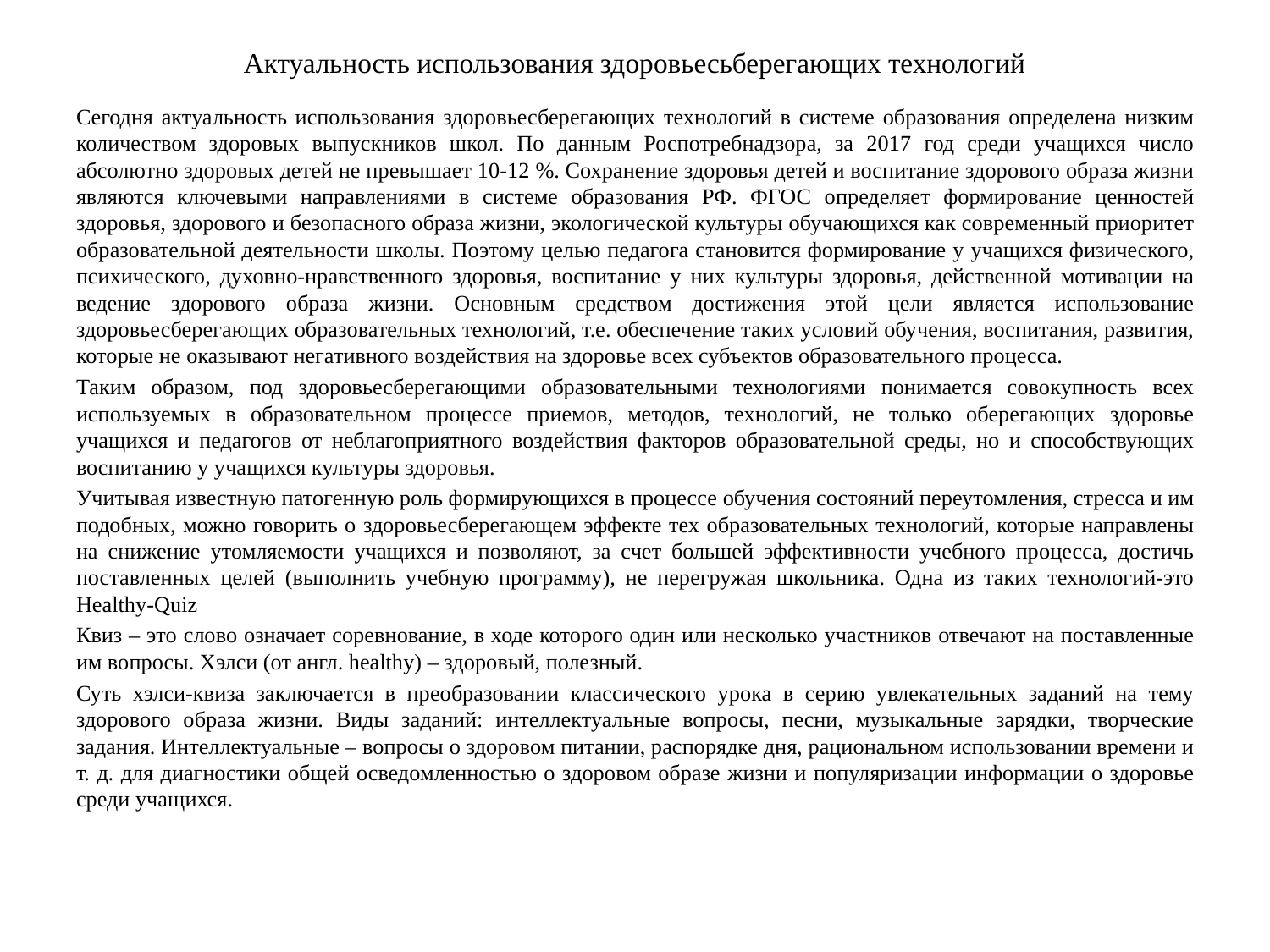

# Актуальность использования здоровьесьберегающих технологий
Сегодня актуальность использования здоровьесберегающих технологий в системе образования определена низким количеством здоровых выпускников школ. По данным Роспотребнадзора, за 2017 год среди учащихся число абсолютно здоровых детей не превышает 10-12 %. Сохранение здоровья детей и воспитание здорового образа жизни являются ключевыми направлениями в системе образования РФ. ФГОС определяет формирование ценностей здоровья, здорового и безопасного образа жизни, экологической культуры обучающихся как современный приоритет образовательной деятельности школы. Поэтому целью педагога становится формирование у учащихся физического, психического, духовно-нравственного здоровья, воспитание у них культуры здоровья, действенной мотивации на ведение здорового образа жизни. Основным средством достижения этой цели является использование здоровьесберегающих образовательных технологий, т.е. обеспечение таких условий обучения, воспитания, развития, которые не оказывают негативного воздействия на здоровье всех субъектов образовательного процесса.
Таким образом, под здоровьесберегающими образовательными технологиями понимается совокупность всех используемых в образовательном процессе приемов, методов, технологий, не только оберегающих здоровье учащихся и педагогов от неблагоприятного воздействия факторов образовательной среды, но и способствующих воспитанию у учащихся культуры здоровья.
Учитывая известную патогенную роль формирующихся в процессе обучения состояний переутомления, стресса и им подобных, можно говорить о здоровьесберегающем эффекте тех образовательных технологий, которые направлены на снижение утомляемости учащихся и позволяют, за счет большей эффективности учебного процесса, достичь поставленных целей (выполнить учебную программу), не перегружая школьника. Одна из таких технологий-это Healthy-Quiz
Квиз – это слово означает соревнование, в ходе которого один или несколько участников отвечают на поставленные им вопросы. Хэлси (от англ. healthy) – здоровый, полезный.
Суть хэлси-квиза заключается в преобразовании классического урока в серию увлекательных заданий на тему здорового образа жизни. Виды заданий: интеллектуальные вопросы, песни, музыкальные зарядки, творческие задания. Интеллектуальные – вопросы о здоровом питании, распорядке дня, рациональном использовании времени и т. д. для диагностики общей осведомленностью о здоровом образе жизни и популяризации информации о здоровье среди учащихся.